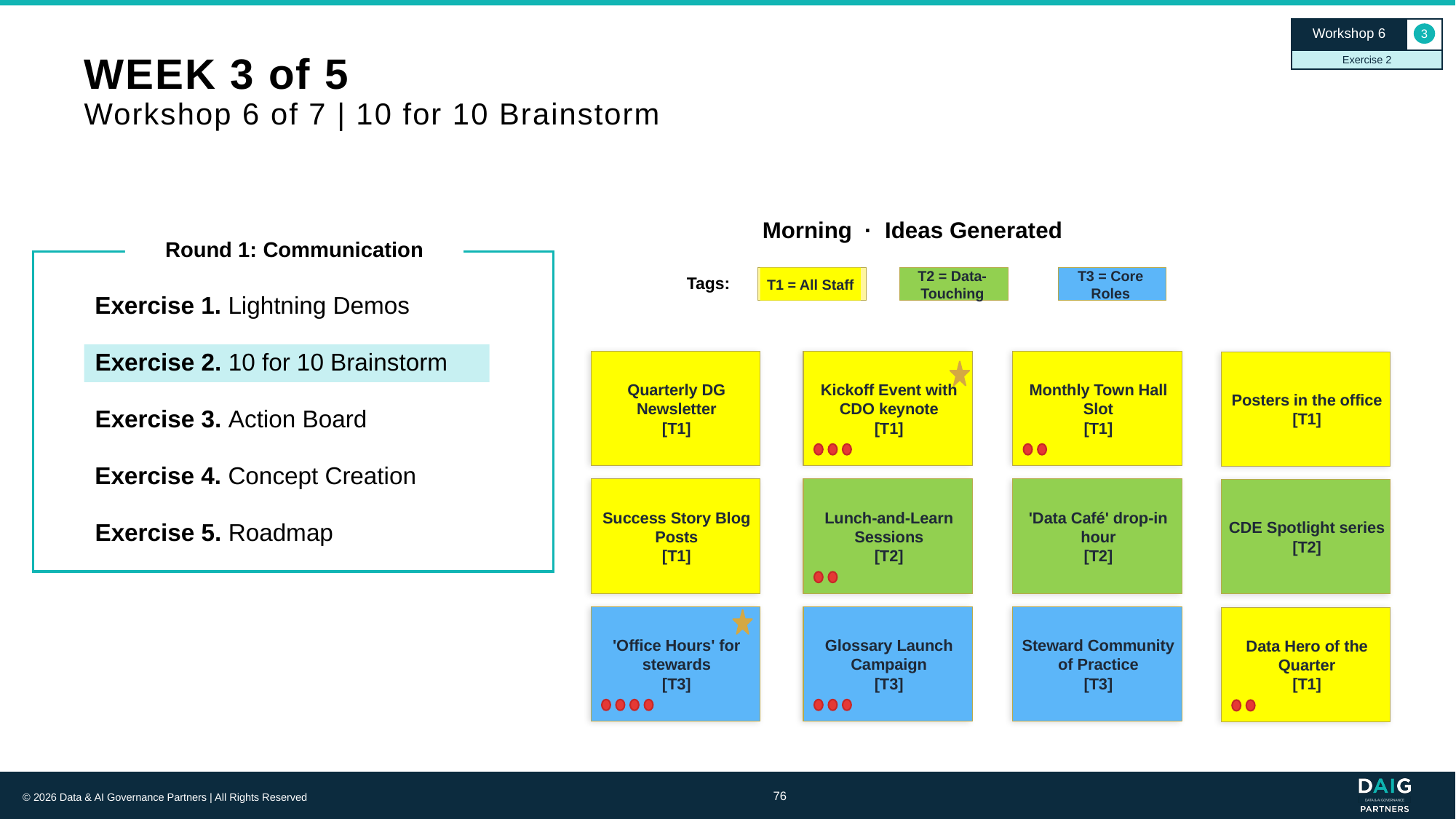

Workshop 6

3
Exercise 2
# WEEK 3 of 5 Workshop 6 of 7 | 10 for 10 Brainstorm
Morning  ·  Ideas Generated
Round 1: Communication

Tags:

T1 = All Staff

T2 = Data-Touching

T3 = Core Roles
Exercise 1. Lightning Demos
Exercise 2. 10 for 10 Brainstorm

Quarterly DG Newsletter
[T1]
Kickoff Event with CDO keynote
[T1]
Monthly Town Hall Slot
[T1]
Posters in the office
[T1]

Exercise 3. Action Board

Exercise 4. Concept Creation

Success Story Blog Posts
[T1]
Lunch-and-Learn Sessions
[T2]
'Data Café' drop-in hour
[T2]
CDE Spotlight series
[T2]
Exercise 5. Roadmap

'Office Hours' for stewards
[T3]

Glossary Launch Campaign
[T3]
Steward Community of Practice
[T3]
Data Hero of the Quarter
[T1]

76
© 2026 Data & AI Governance Partners | All Rights Reserved